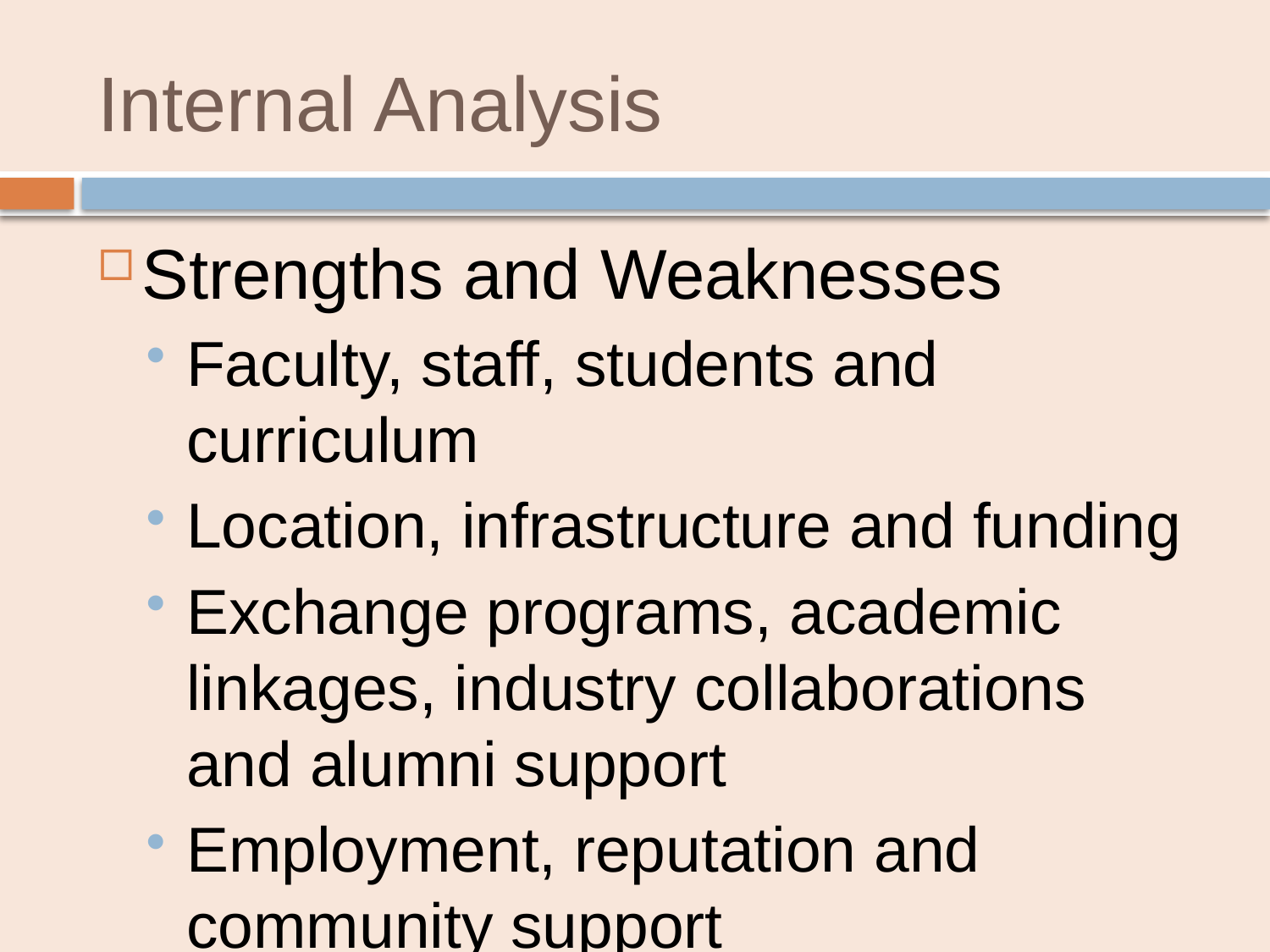

# Internal Analysis
Strengths and Weaknesses
Faculty, staff, students and curriculum
Location, infrastructure and funding
Exchange programs, academic linkages, industry collaborations and alumni support
Employment, reputation and community support